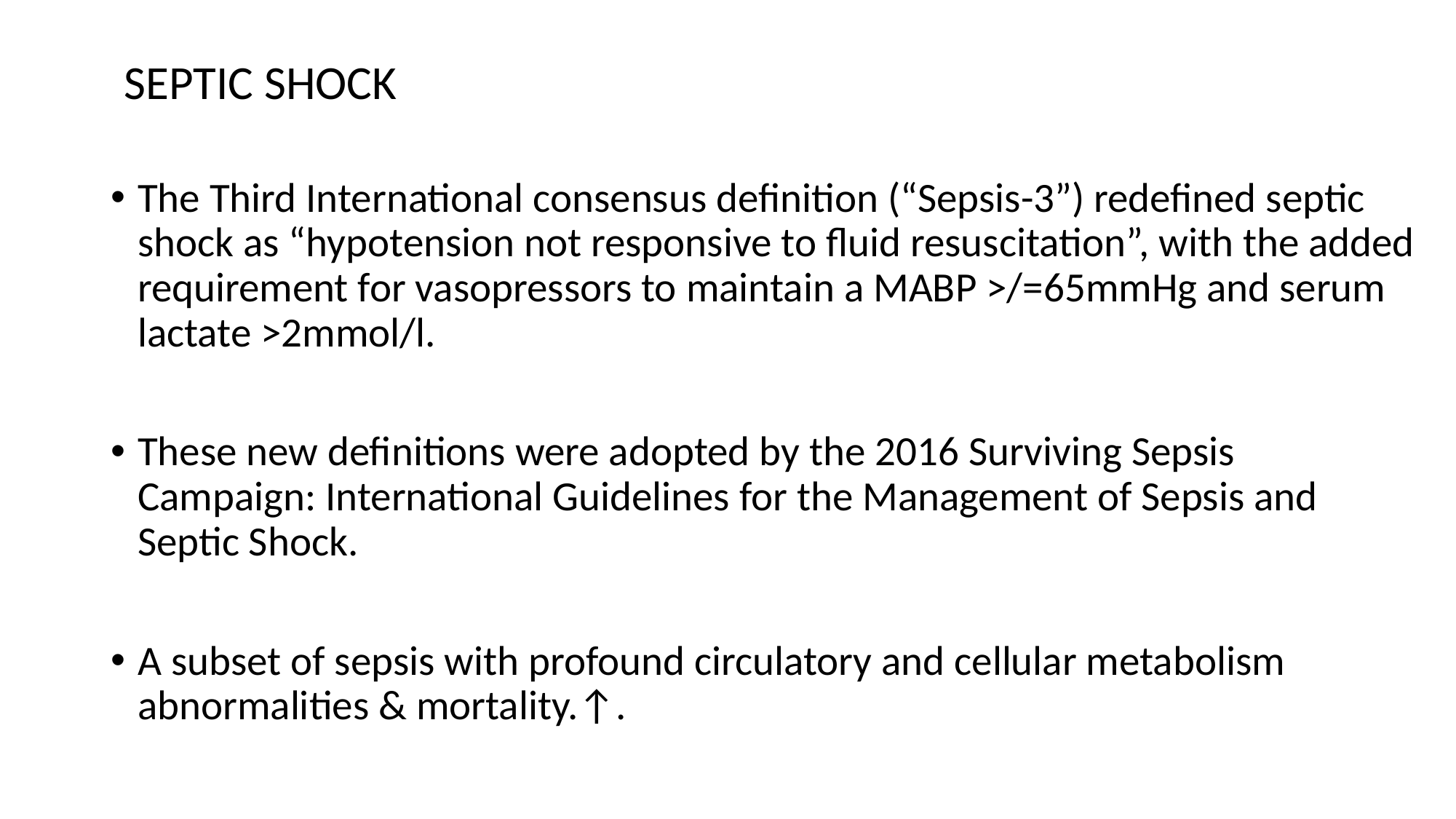

# SEPTIC SHOCK
The Third International consensus definition (“Sepsis-3”) redefined septic shock as “hypotension not responsive to fluid resuscitation”, with the added requirement for vasopressors to maintain a MABP >/=65mmHg and serum lactate >2mmol/l.

These new definitions were adopted by the 2016 Surviving Sepsis Campaign: International Guidelines for the Management of Sepsis and Septic Shock.

A subset of sepsis with profound circulatory and cellular metabolism abnormalities & mortality.↑.